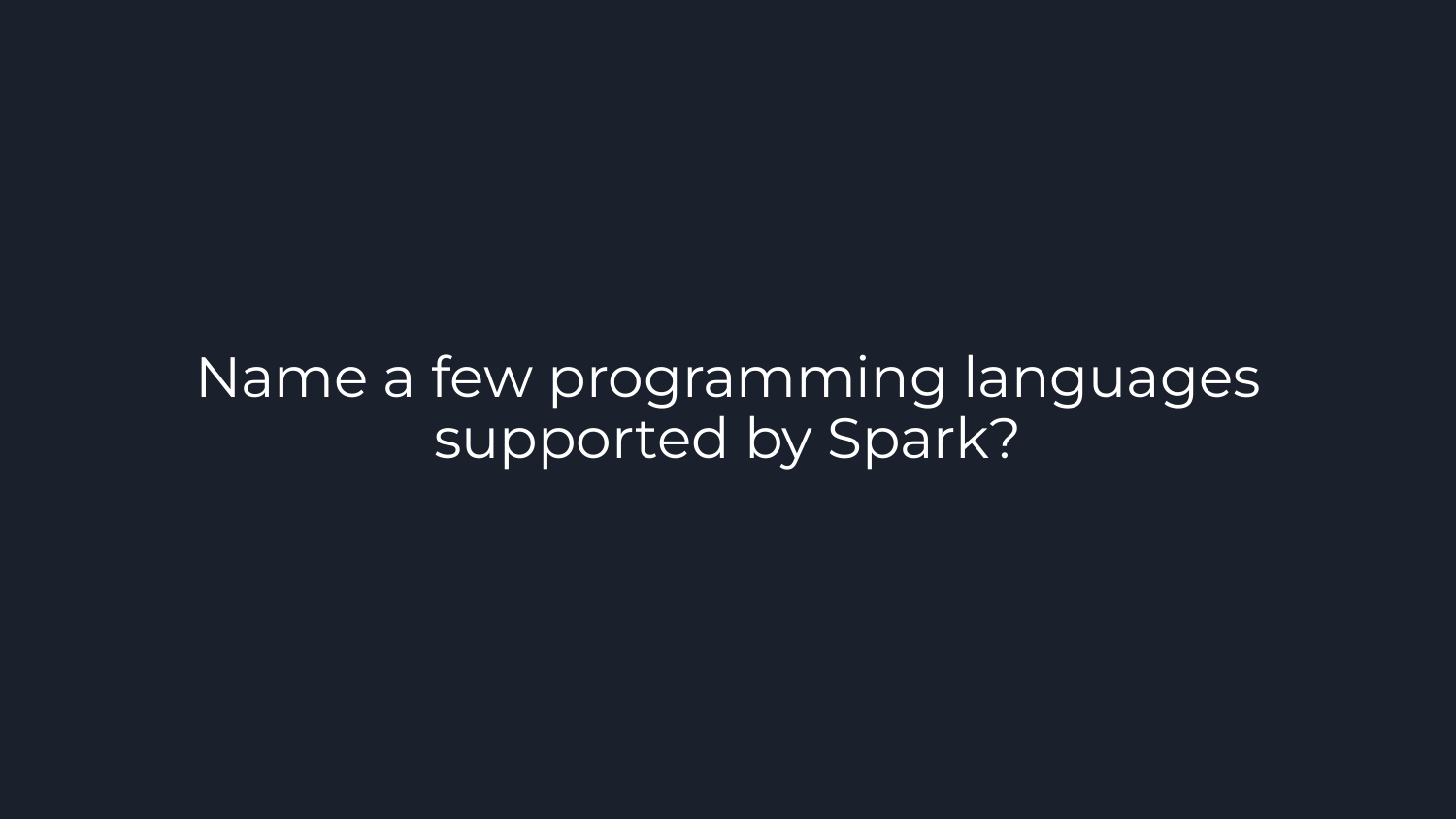

# Name a few programming languages supported by Spark?